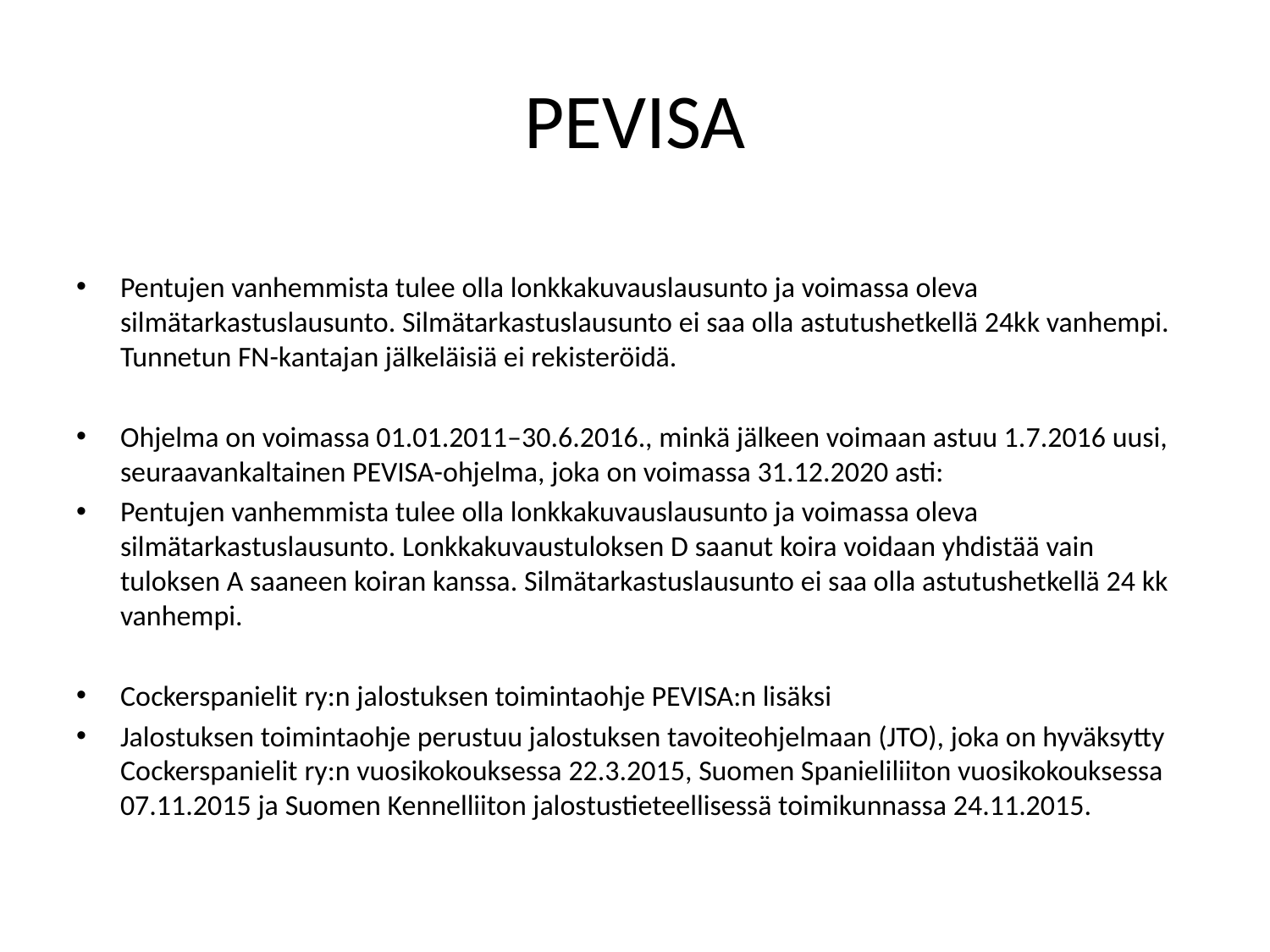

# PEVISA

Pentujen vanhemmista tulee olla lonkkakuvauslausunto ja voimassa oleva silmätarkastuslausunto. Silmätarkastuslausunto ei saa olla astutushetkellä 24kk vanhempi. Tunnetun FN-kantajan jälkeläisiä ei rekisteröidä.

Ohjelma on voimassa 01.01.2011–30.6.2016., minkä jälkeen voimaan astuu 1.7.2016 uusi, seuraavankaltainen PEVISA-ohjelma, joka on voimassa 31.12.2020 asti:
Pentujen vanhemmista tulee olla lonkkakuvauslausunto ja voimassa oleva silmätarkastuslausunto. Lonkkakuvaustuloksen D saanut koira voidaan yhdistää vain tuloksen A saaneen koiran kanssa. Silmätarkastuslausunto ei saa olla astutushetkellä 24 kk vanhempi.

Cockerspanielit ry:n jalostuksen toimintaohje PEVISA:n lisäksi
Jalostuksen toimintaohje perustuu jalostuksen tavoiteohjelmaan (JTO), joka on hyväksytty Cockerspanielit ry:n vuosikokouksessa 22.3.2015, Suomen Spanieliliiton vuosikokouksessa 07.11.2015 ja Suomen Kennelliiton jalostustieteellisessä toimikunnassa 24.11.2015.